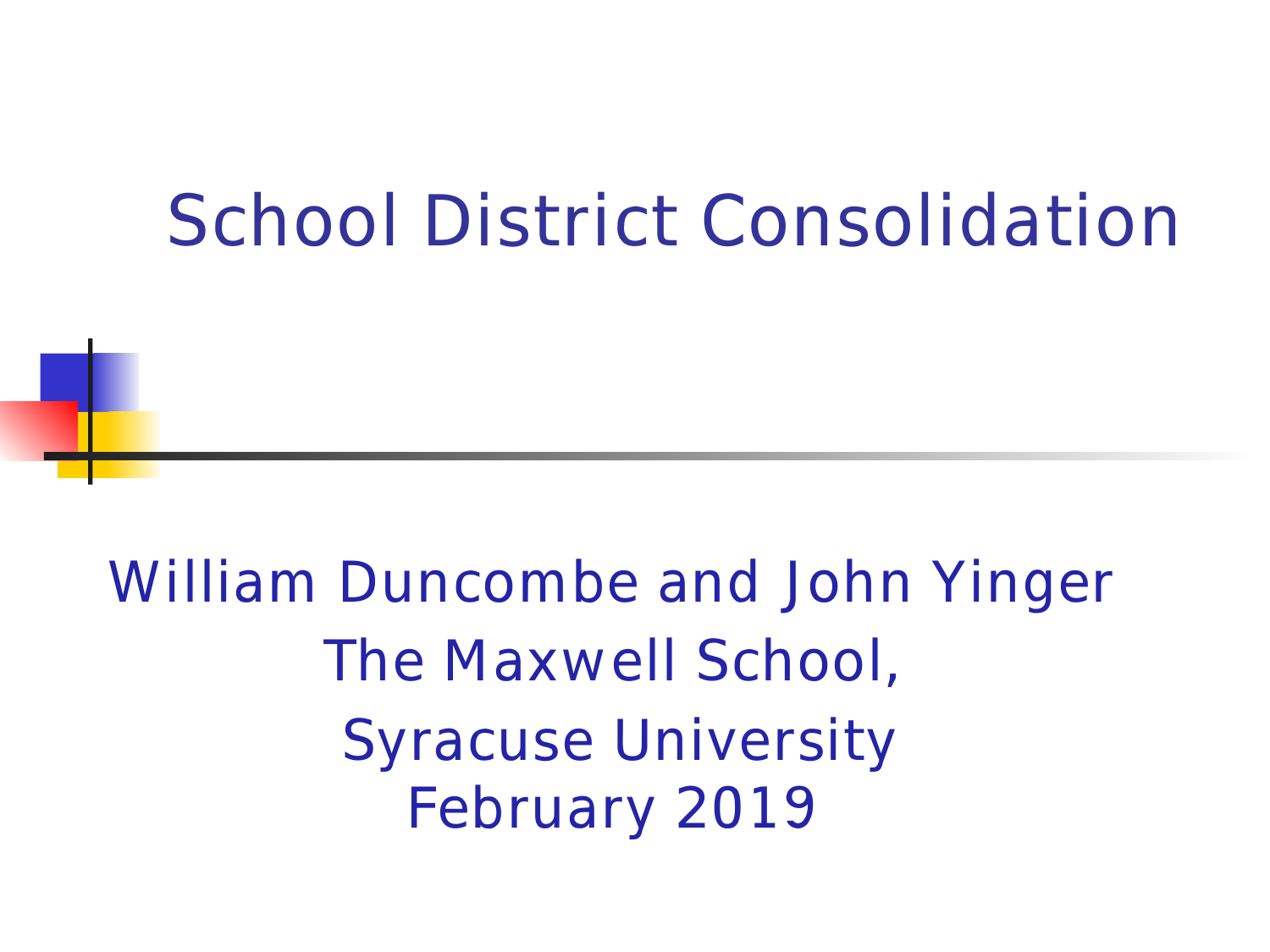

# School District Consolidation
William Duncombe and John Yinger
The Maxwell School,
 Syracuse University
February 2019